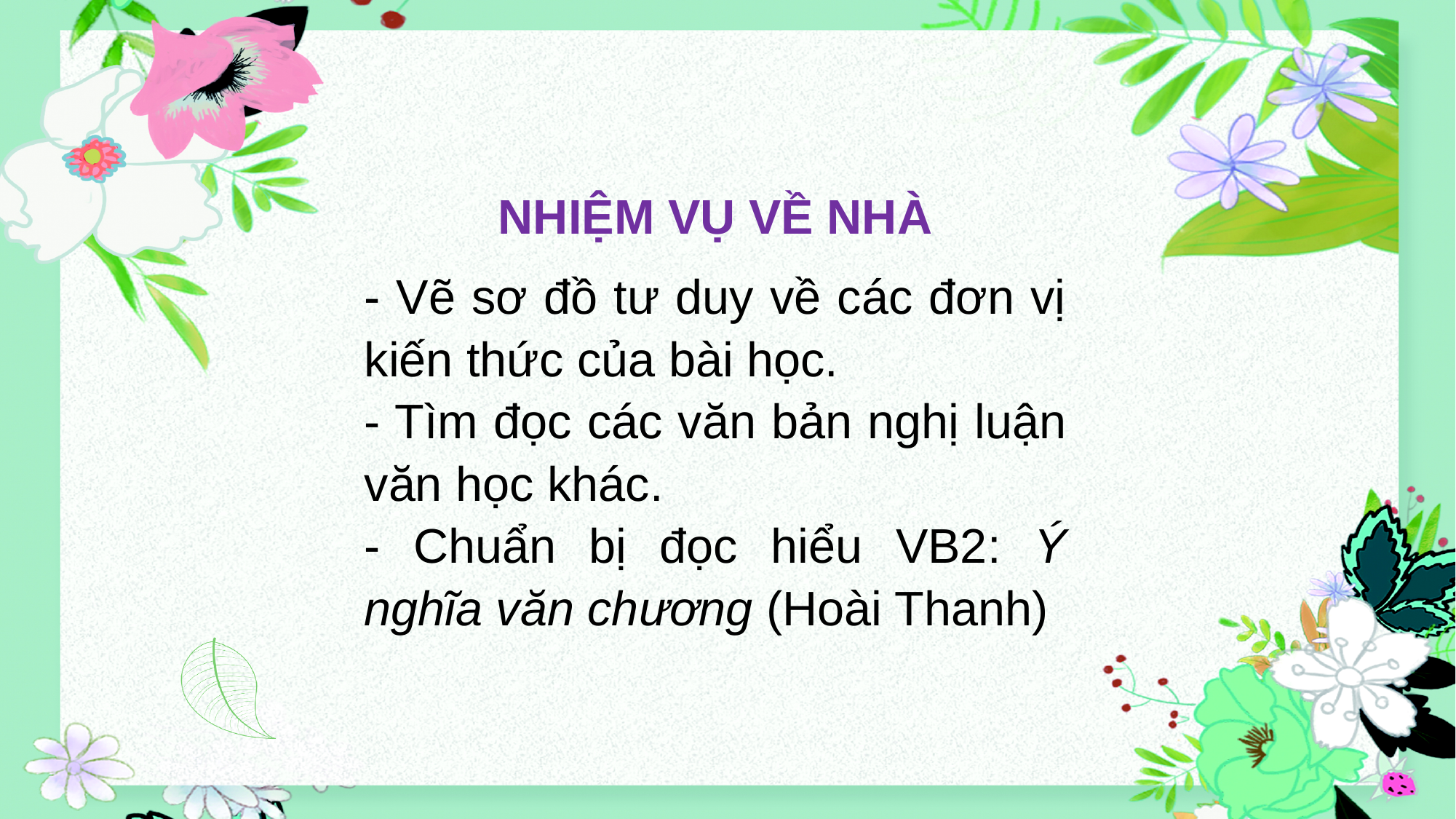

NHIỆM VỤ VỀ NHÀ
- Vẽ sơ đồ tư duy về các đơn vị kiến thức của bài học.
- Tìm đọc các văn bản nghị luận văn học khác.
- Chuẩn bị đọc hiểu VB2: Ý nghĩa văn chương (Hoài Thanh)